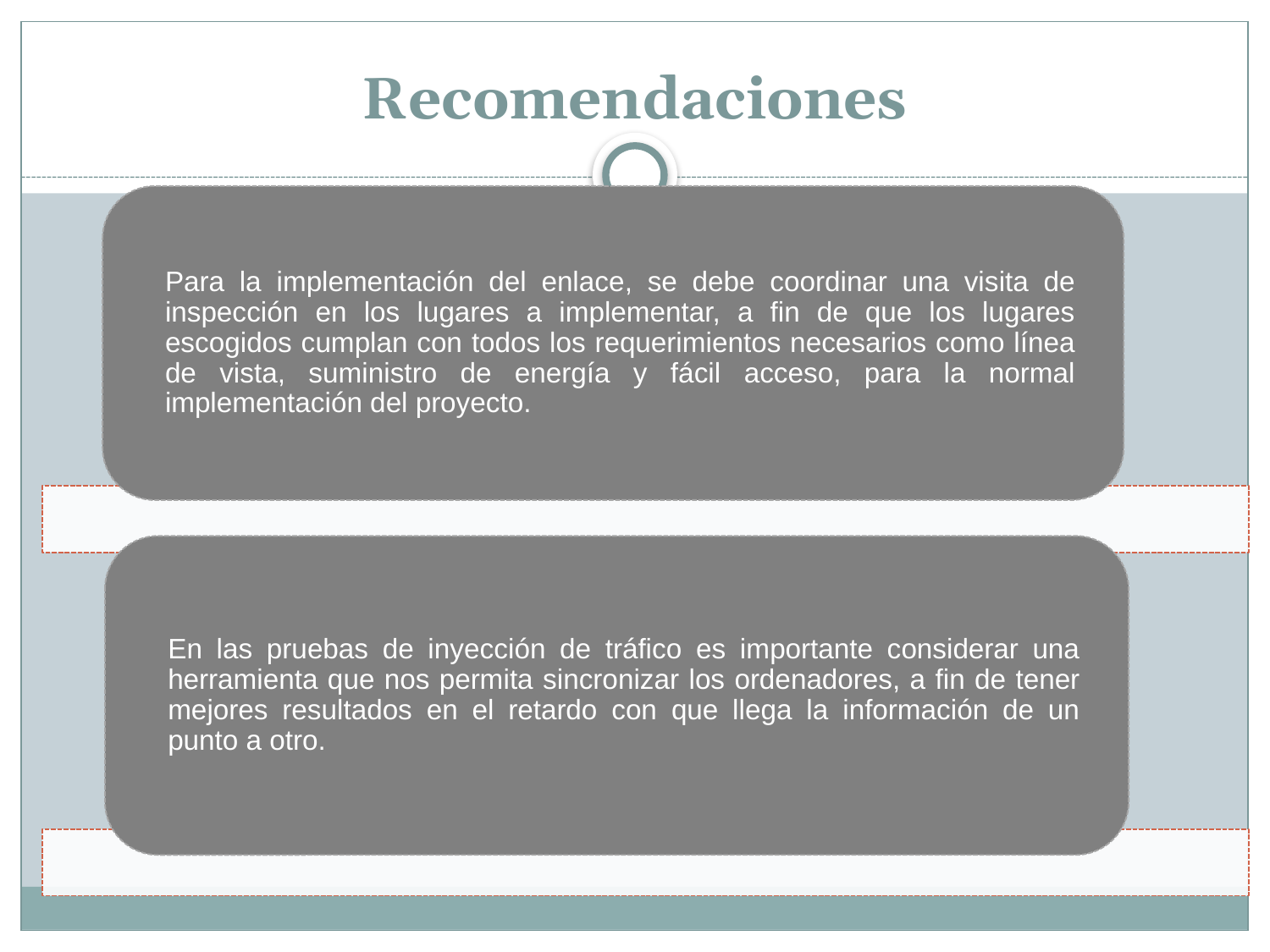

# Recomendaciones
Para la implementación del enlace, se debe coordinar una visita de inspección en los lugares a implementar, a fin de que los lugares escogidos cumplan con todos los requerimientos necesarios como línea de vista, suministro de energía y fácil acceso, para la normal implementación del proyecto.
En las pruebas de inyección de tráfico es importante considerar una herramienta que nos permita sincronizar los ordenadores, a fin de tener mejores resultados en el retardo con que llega la información de un punto a otro.